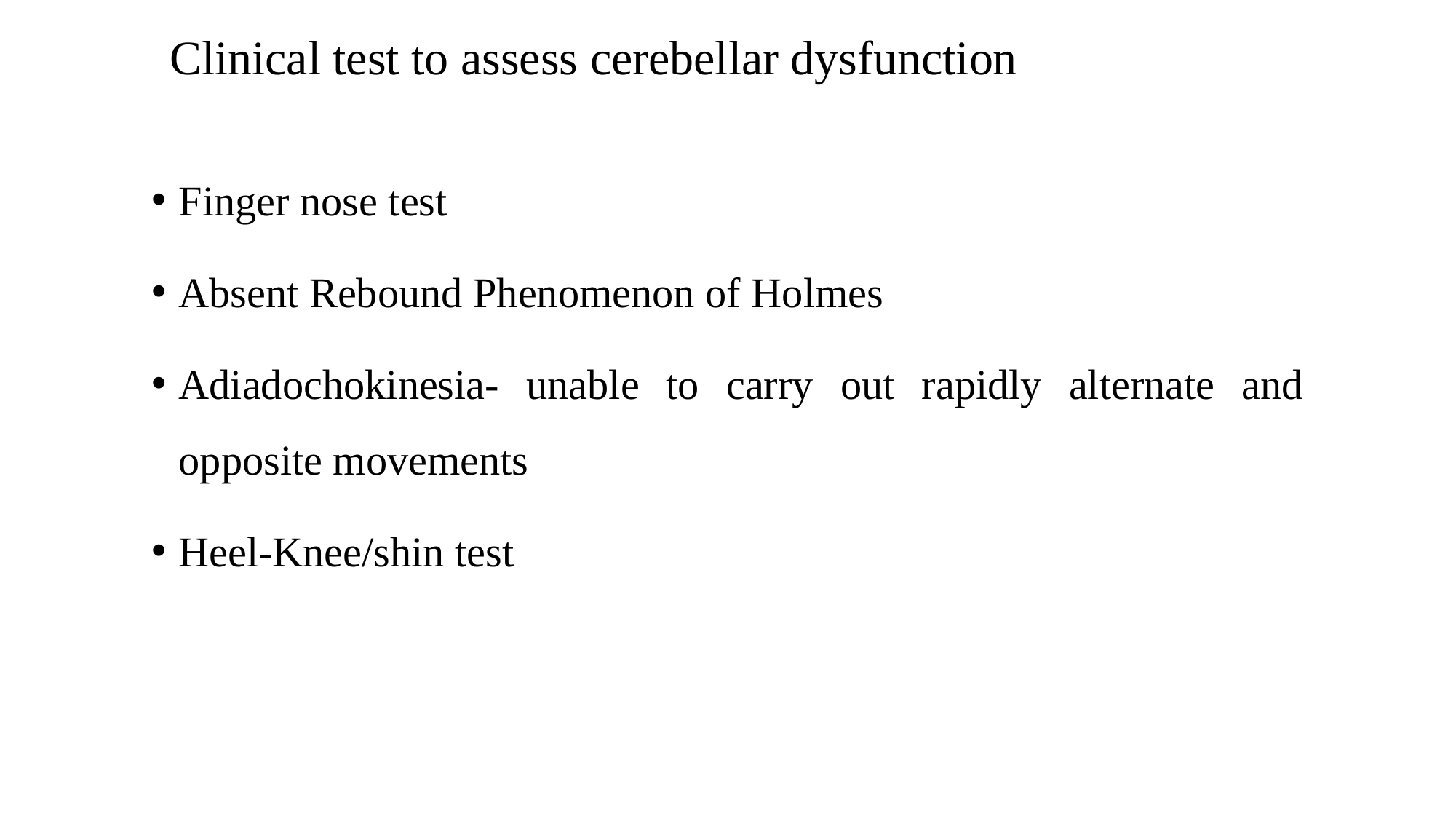

# Clinical test to assess cerebellar dysfunction
Finger nose test
Absent Rebound Phenomenon of Holmes
Adiadochokinesia- unable to carry out rapidly alternate and opposite movements
Heel-Knee/shin test